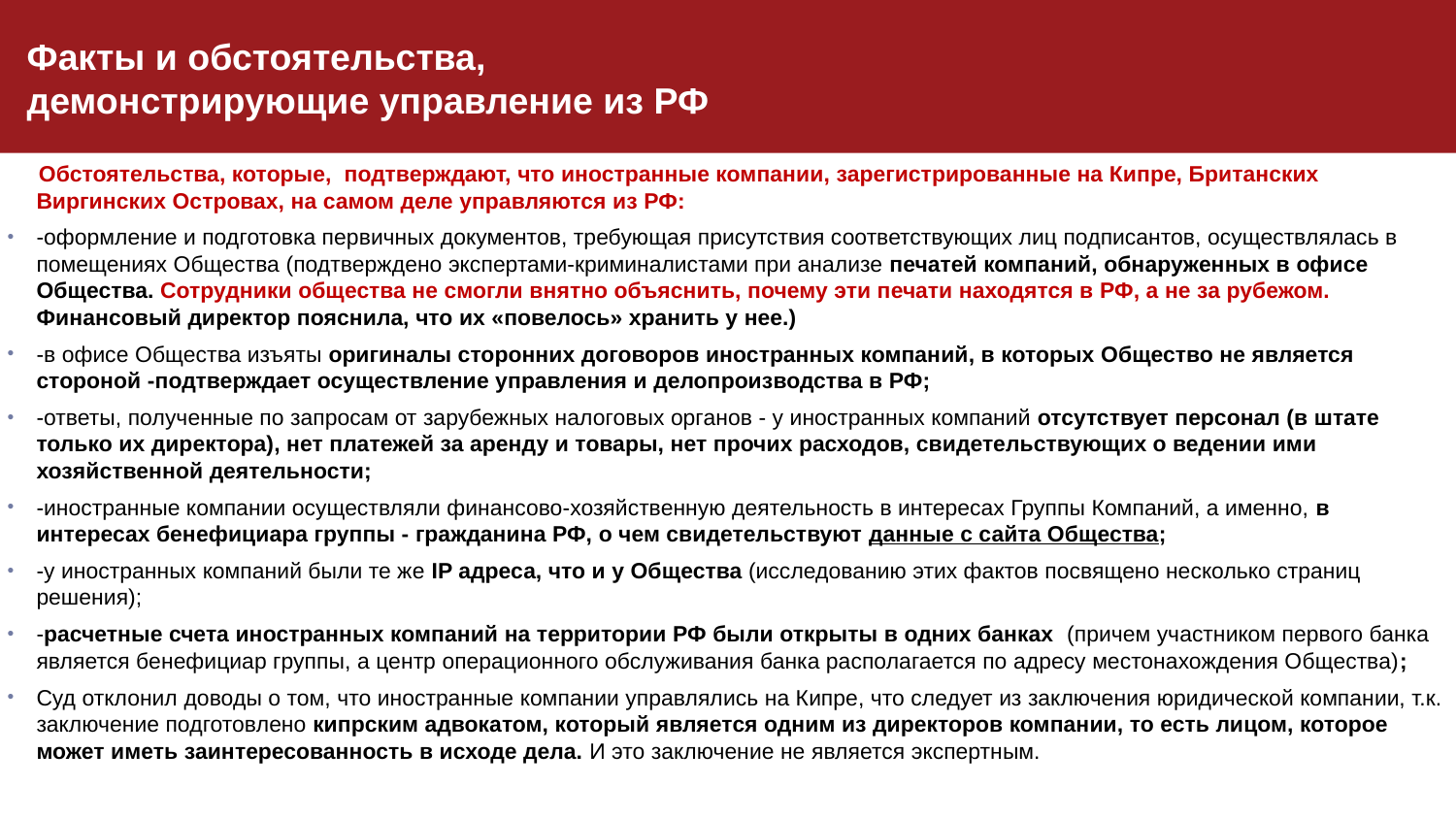

Факты и обстоятельства, демонстрирующие управление из РФ
     Обстоятельства, которые,  подтверждают, что иностранные компании, зарегистрированные на Кипре, Британских Виргинских Островах, на самом деле управляются из РФ:
-оформление и подготовка первичных документов, требующая присутствия соответствующих лиц подписантов, осуществлялась в помещениях Общества (подтверждено экспертами-криминалистами при анализе печатей компаний, обнаруженных в офисе Общества. Сотрудники общества не смогли внятно объяснить, почему эти печати находятся в РФ, а не за рубежом. Финансовый директор пояснила, что их «повелось» хранить у нее.)
-в офисе Общества изъяты оригиналы сторонних договоров иностранных компаний, в которых Общество не является стороной -подтверждает осуществление управления и делопроизводства в РФ;
-ответы, полученные по запросам от зарубежных налоговых органов - у иностранных компаний отсутствует персонал (в штате только их директора), нет платежей за аренду и товары, нет прочих расходов, свидетельствующих о ведении ими хозяйственной деятельности;
-иностранные компании осуществляли финансово-хозяйственную деятельность в интересах Группы Компаний, а именно, в интересах бенефициара группы - гражданина РФ, о чем свидетельствуют данные с сайта Общества;
-у иностранных компаний были те же IP адреса, что и у Общества (исследованию этих фактов посвящено несколько страниц решения);
-расчетные счета иностранных компаний на территории РФ были открыты в одних банках  (причем участником первого банка является бенефициар группы, а центр операционного обслуживания банка располагается по адресу местонахождения Общества);
Суд отклонил доводы о том, что иностранные компании управлялись на Кипре, что следует из заключения юридической компании, т.к. заключение подготовлено кипрским адвокатом, который является одним из директоров компании, то есть лицом, которое может иметь заинтересованность в исходе дела. И это заключение не является экспертным.